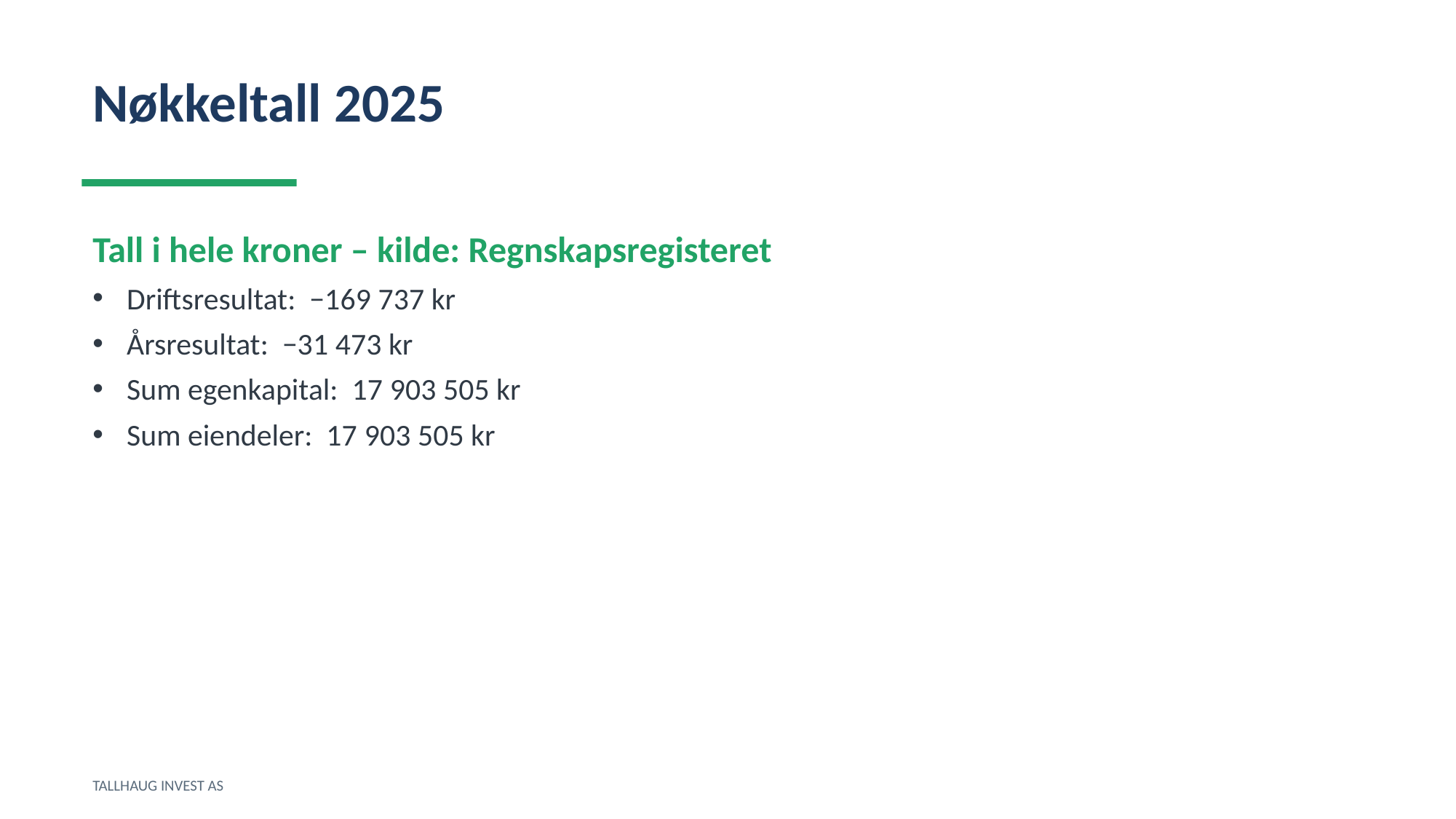

Nøkkeltall 2025

Tall i hele kroner – kilde: Regnskapsregisteret
Driftsresultat:  −169 737 kr
Årsresultat:  −31 473 kr
Sum egenkapital:  17 903 505 kr
Sum eiendeler:  17 903 505 kr
TALLHAUG INVEST AS